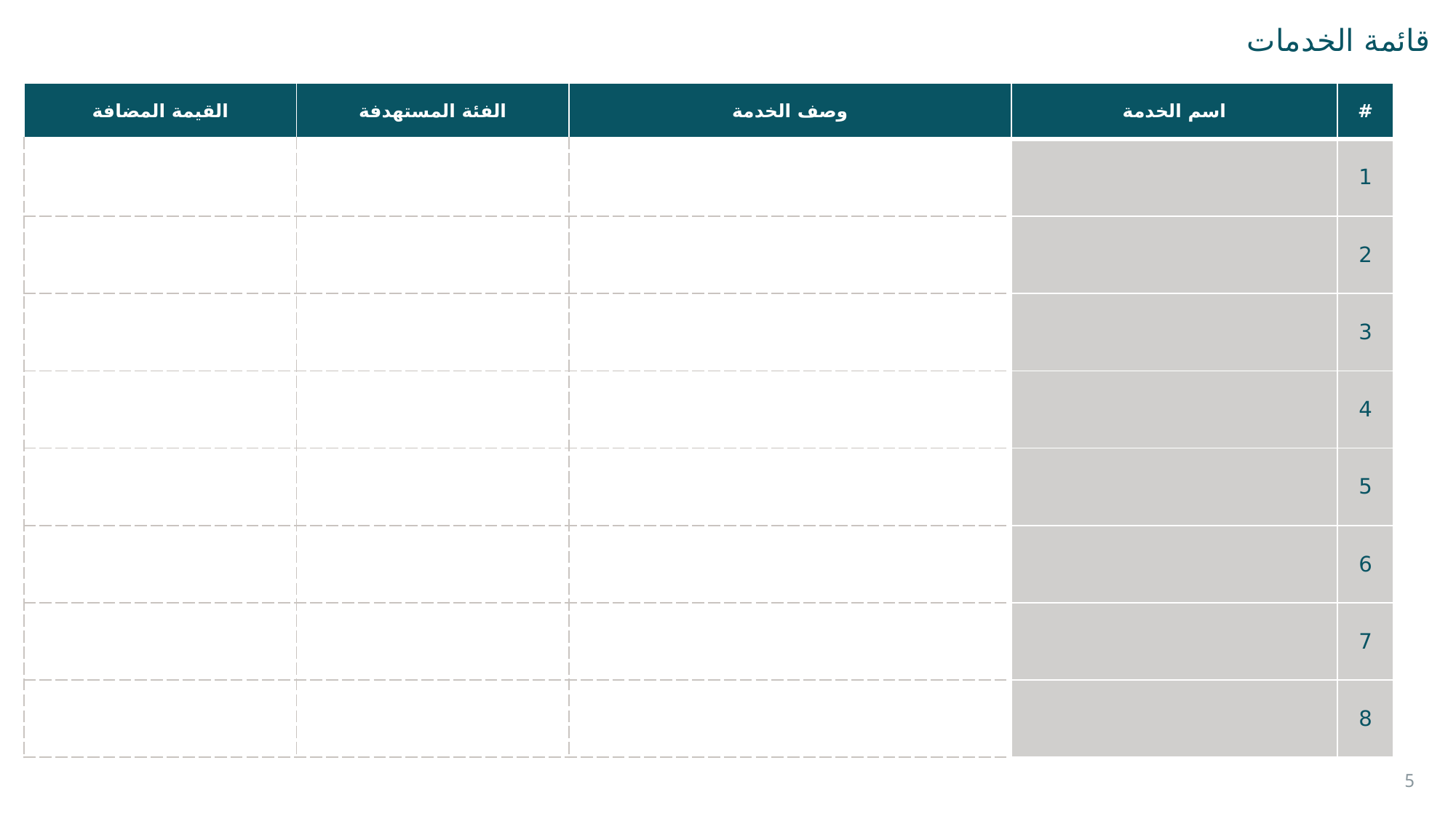

قائمة الخدمات
| القيمة المضافة | الفئة المستهدفة | وصف الخدمة | اسم الخدمة | # |
| --- | --- | --- | --- | --- |
|  |  |  |  | 1 |
|  |  |  |  | 2 |
|  |  |  |  | 3 |
|  |  |  |  | 4 |
|  |  |  |  | 5 |
|  |  |  |  | 6 |
|  |  |  |  | 7 |
|  |  |  |  | 8 |
5